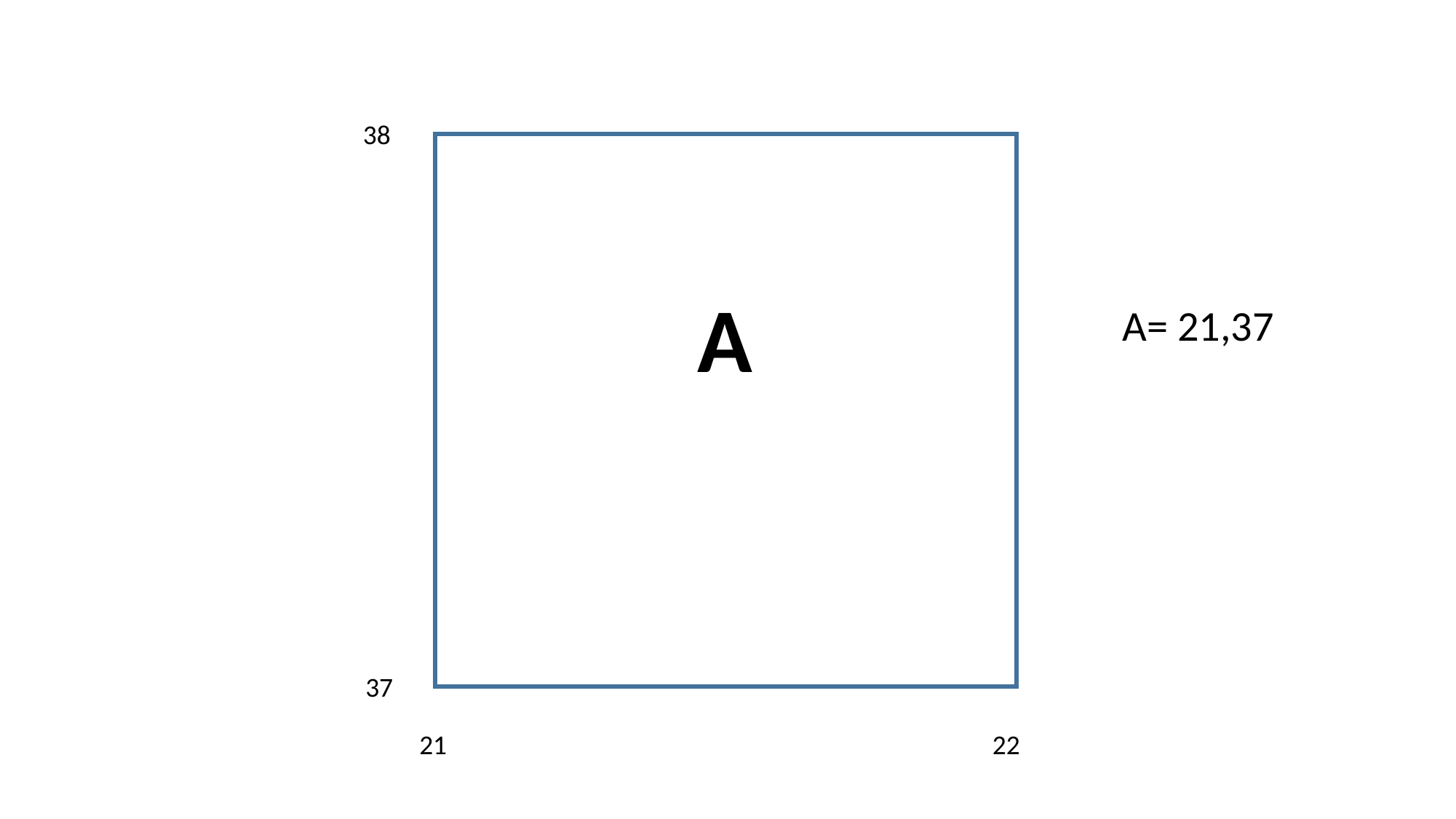

38

A
A= 21,37
37
21
22